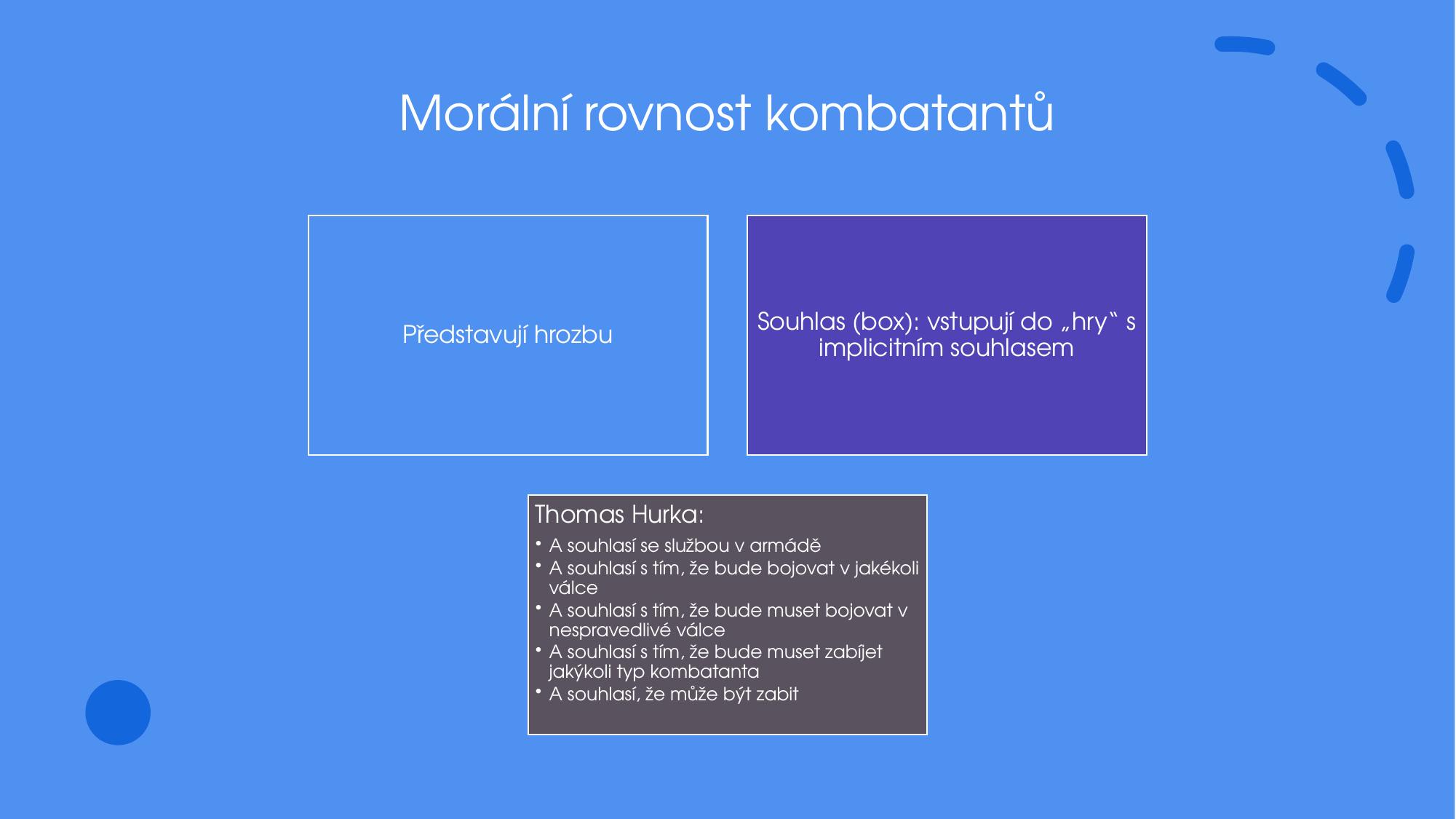

# Morální rovnost kombatantů
Představují hrozbu
Souhlas (box): vstupují do „hry“ s implicitním souhlasem
Thomas Hurka:
A souhlasí se službou v armádě
A souhlasí s tím, že bude bojovat v jakékoli válce
A souhlasí s tím, že bude muset bojovat v nespravedlivé válce
A souhlasí s tím, že bude muset zabíjet jakýkoli typ kombatanta
A souhlasí, že může být zabit